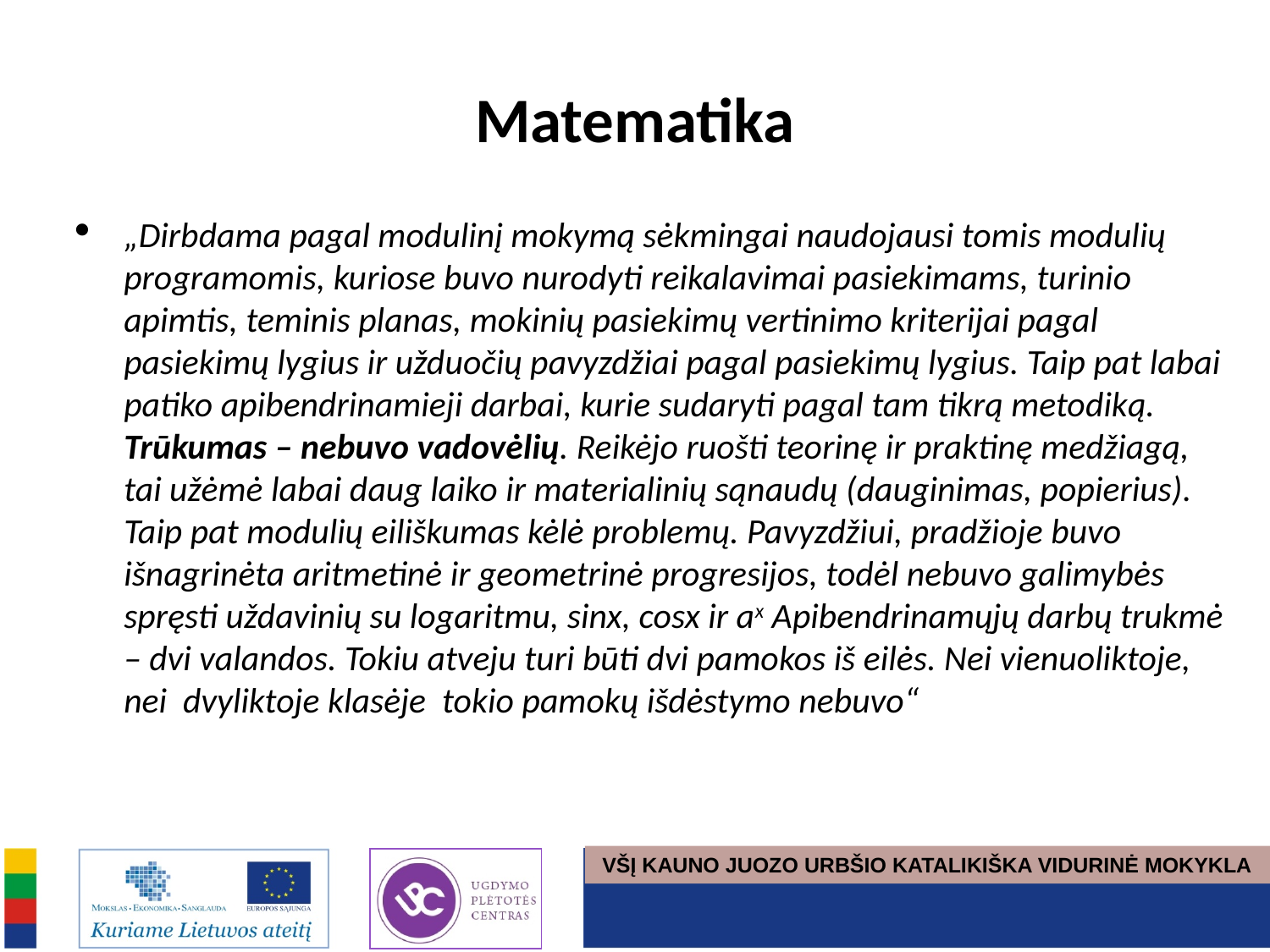

# Matematika
„Dirbdama pagal modulinį mokymą sėkmingai naudojausi tomis modulių programomis, kuriose buvo nurodyti reikalavimai pasiekimams, turinio apimtis, teminis planas, mokinių pasiekimų vertinimo kriterijai pagal pasiekimų lygius ir užduočių pavyzdžiai pagal pasiekimų lygius. Taip pat labai patiko apibendrinamieji darbai, kurie sudaryti pagal tam tikrą metodiką. Trūkumas – nebuvo vadovėlių. Reikėjo ruošti teorinę ir praktinę medžiagą, tai užėmė labai daug laiko ir materialinių sąnaudų (dauginimas, popierius). Taip pat modulių eiliškumas kėlė problemų. Pavyzdžiui, pradžioje buvo išnagrinėta aritmetinė ir geometrinė progresijos, todėl nebuvo galimybės spręsti uždavinių su logaritmu, sinx, cosx ir ax Apibendrinamųjų darbų trukmė – dvi valandos. Tokiu atveju turi būti dvi pamokos iš eilės. Nei vienuoliktoje, nei  dvyliktoje klasėje  tokio pamokų išdėstymo nebuvo“
VŠĮ KAUNO JUOZO URBŠIO KATALIKIŠKA VIDURINĖ MOKYKLA